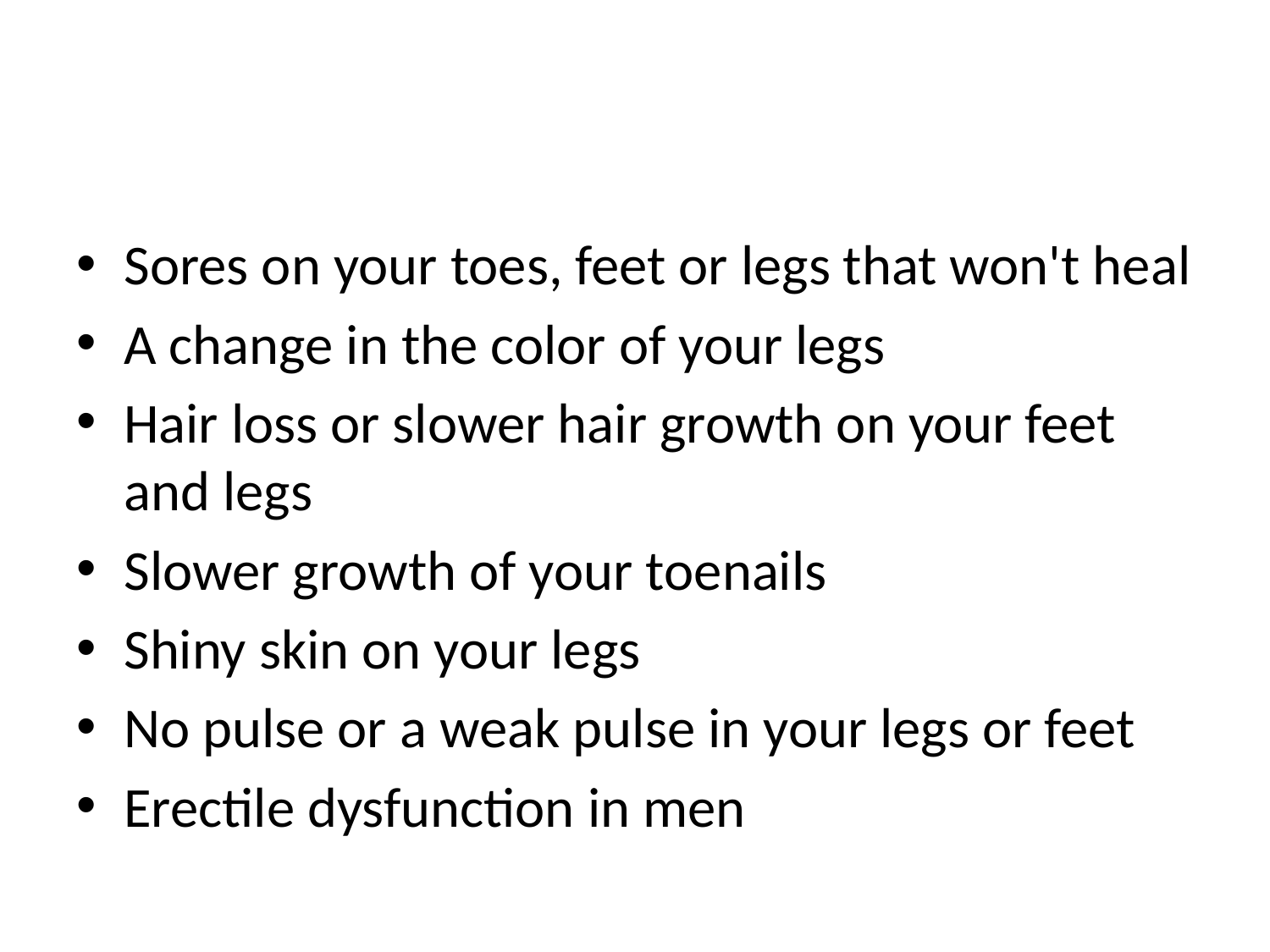

#
Sores on your toes, feet or legs that won't heal
A change in the color of your legs
Hair loss or slower hair growth on your feet and legs
Slower growth of your toenails
Shiny skin on your legs
No pulse or a weak pulse in your legs or feet
Erectile dysfunction in men